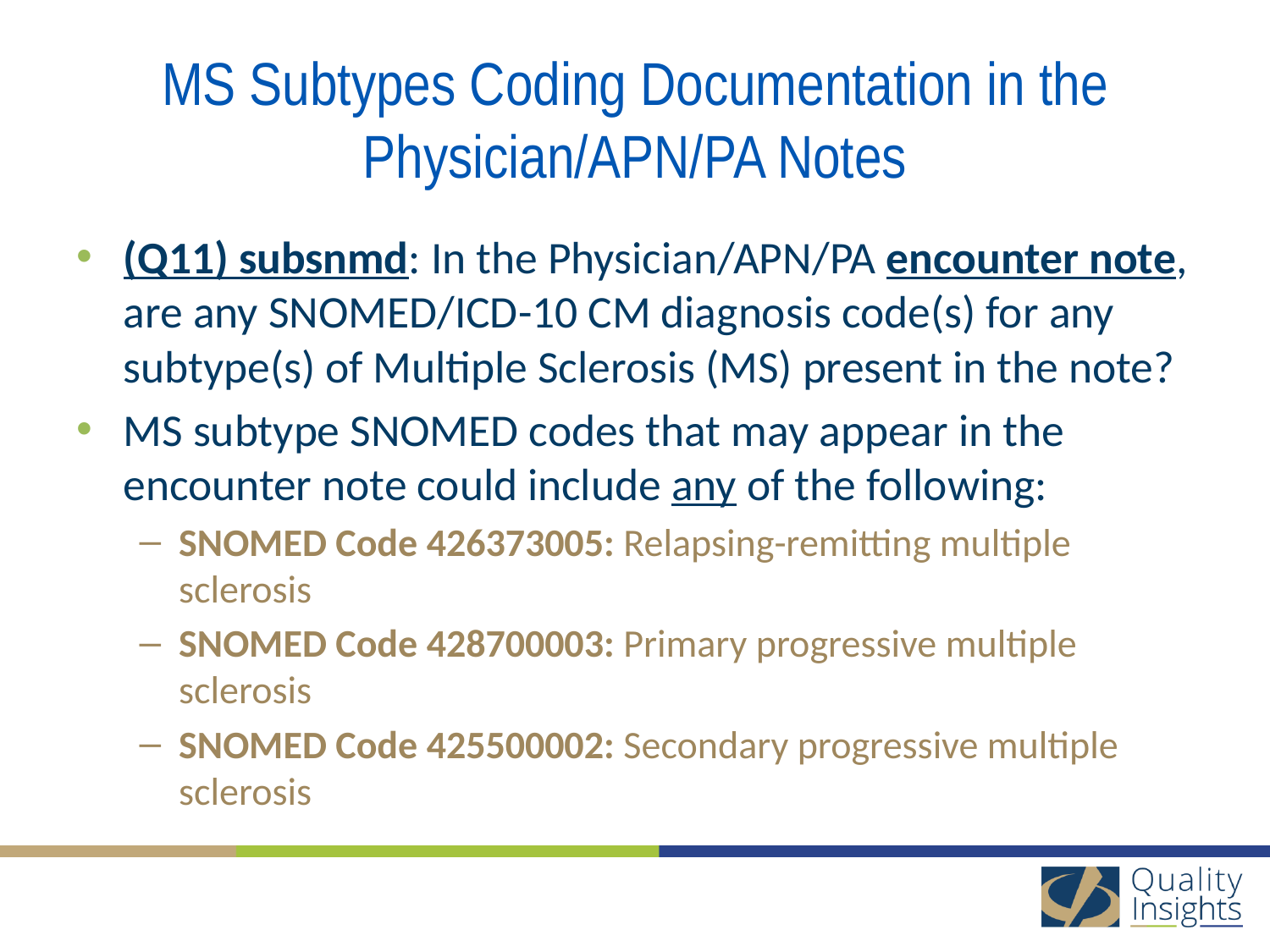

# MS Subtypes Coding Documentation in the Physician/APN/PA Notes
(Q11) subsnmd: In the Physician/APN/PA encounter note, are any SNOMED/ICD-10 CM diagnosis code(s) for any subtype(s) of Multiple Sclerosis (MS) present in the note?
MS subtype SNOMED codes that may appear in the encounter note could include any of the following:
SNOMED Code 426373005: Relapsing-remitting multiple sclerosis
SNOMED Code 428700003: Primary progressive multiple sclerosis
SNOMED Code 425500002: Secondary progressive multiple sclerosis